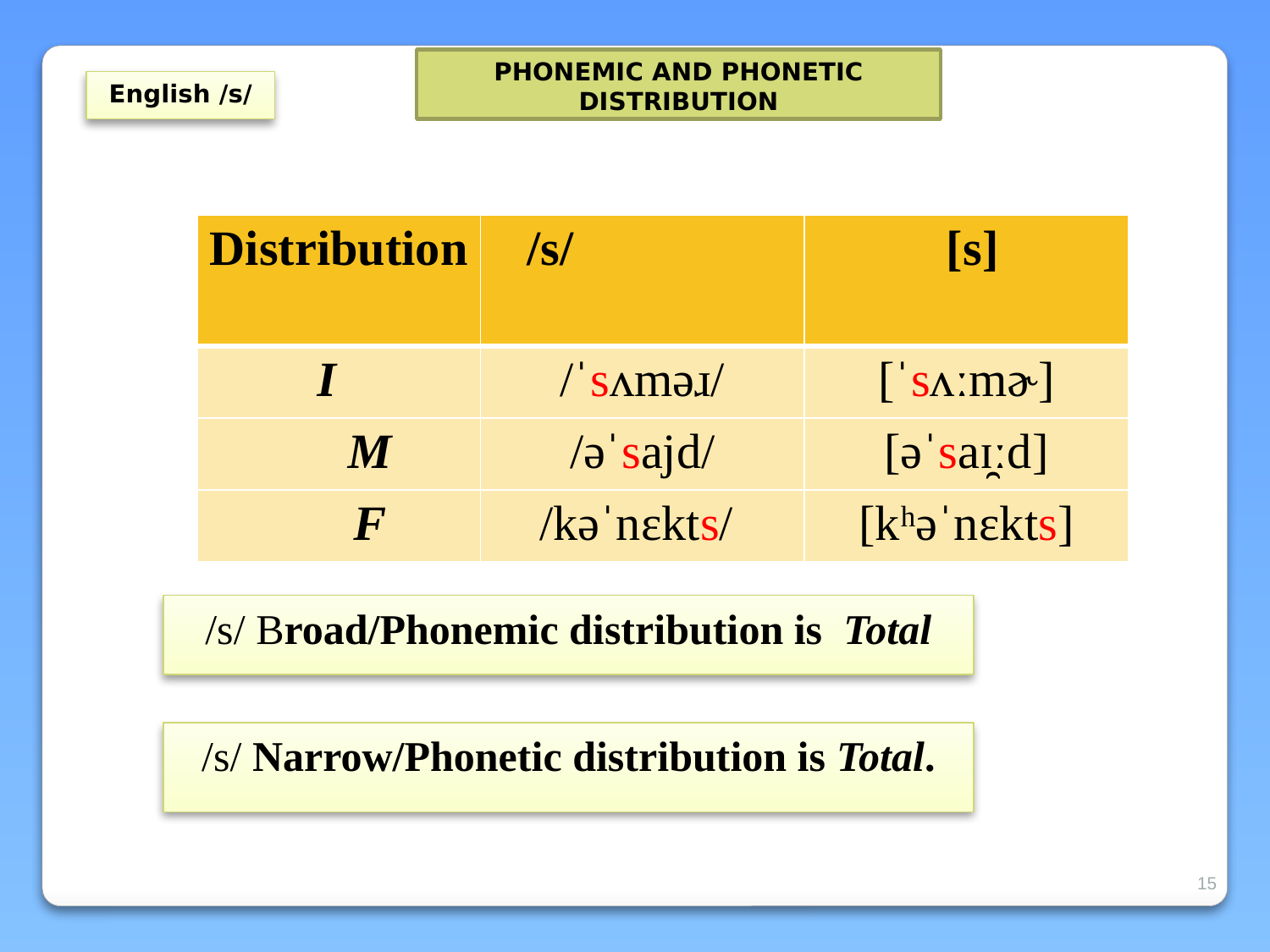

PHONEMIC AND PHONETIC DISTRIBUTION

English /s/
| Distribution | /s/ | [s] |
| --- | --- | --- |
| I | /ˈsʌməɹ/ | [ˈsʌːmɚ] |
| M | /əˈsajd/ | [əˈsaɪ̯ːd] |
| F | /kəˈnɛkts/ | [kʰəˈnɛkts] |

/s/ Broad/Phonemic distribution is  Total

/s/ Narrow/Phonetic distribution is Total.
15